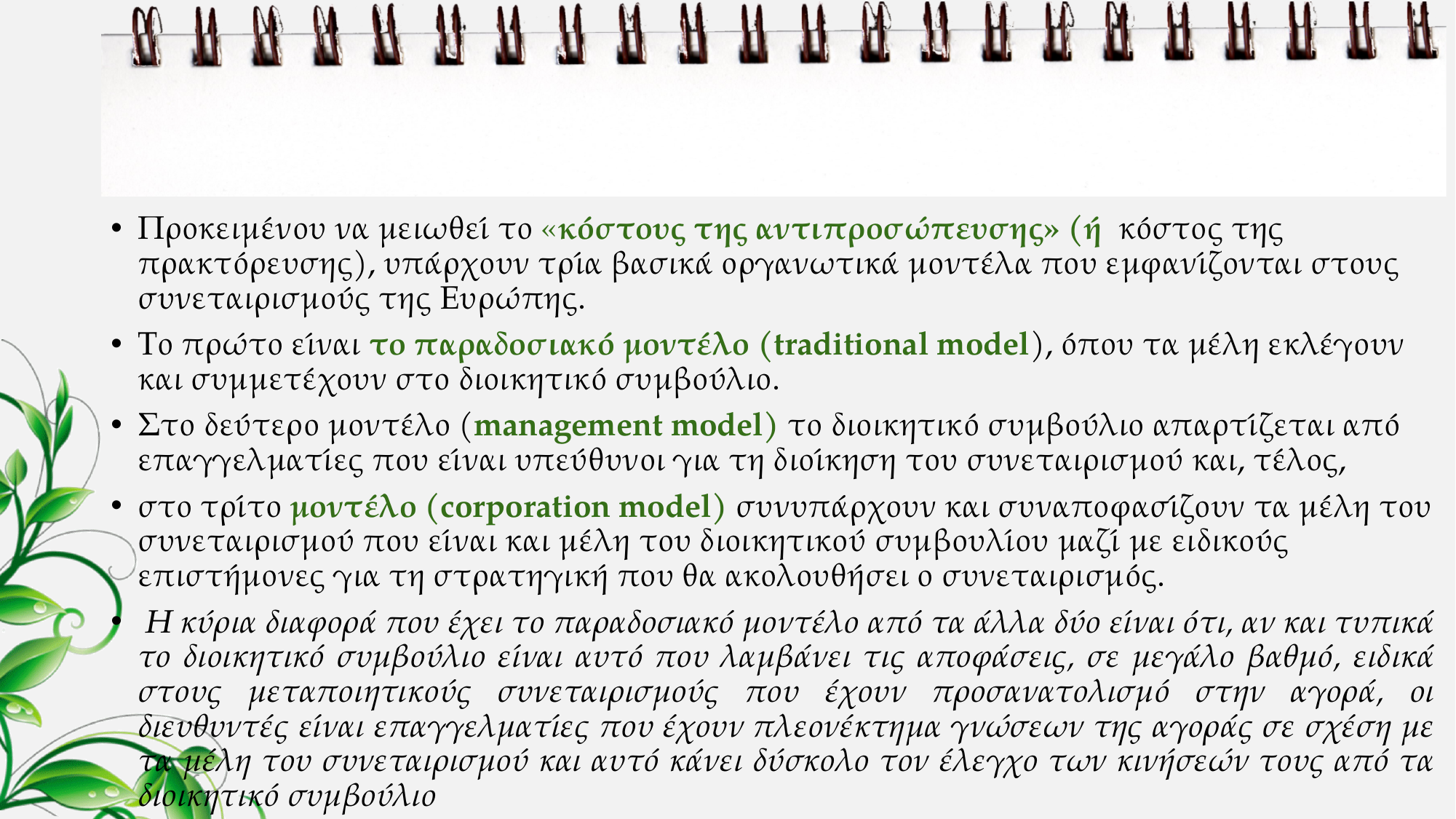

#
Προκειμένου να μειωθεί το «κόστους της αντιπροσώπευσης» (ή  κόστος της πρακτόρευσης), υπάρχουν τρία βασικά οργανωτικά μοντέλα που εμφανίζονται στους συνεταιρισμούς της Ευρώπης.
Το πρώτο είναι το παραδοσιακό μοντέλο (traditional model), όπου τα μέλη εκλέγουν και συμμετέχουν στο διοικητικό συμβούλιο.
Στο δεύτερο μοντέλο (management model) το διοικητικό συμβούλιο απαρτίζεται από επαγγελματίες που είναι υπεύθυνοι για τη διοίκηση του συνεταιρισμού και, τέλος,
στο τρίτο μοντέλο (corporation model) συνυπάρχουν και συναποφασίζουν τα μέλη του συνεταιρισμού που είναι και μέλη του διοικητικού συμβουλίου μαζί με ειδικούς επιστήμονες για τη στρατηγική που θα ακολουθήσει ο συνεταιρισμός.
 Η κύρια διαφορά που έχει το παραδοσιακό μοντέλο από τα άλλα δύο είναι ότι, αν και τυπικά το διοικητικό συμβούλιο είναι αυτό που λαμβάνει τις αποφάσεις, σε μεγάλο βαθμό, ειδικά στους μεταποιητικούς συνεταιρισμούς που έχουν προσανατολισμό στην αγορά, οι διευθυντές είναι επαγγελματίες που έχουν πλεονέκτημα γνώσεων της αγοράς σε σχέση με τα μέλη του συνεταιρισμού και αυτό κάνει δύσκολο τον έλεγχο των κινήσεών τους από τα διοικητικό συμβούλιο